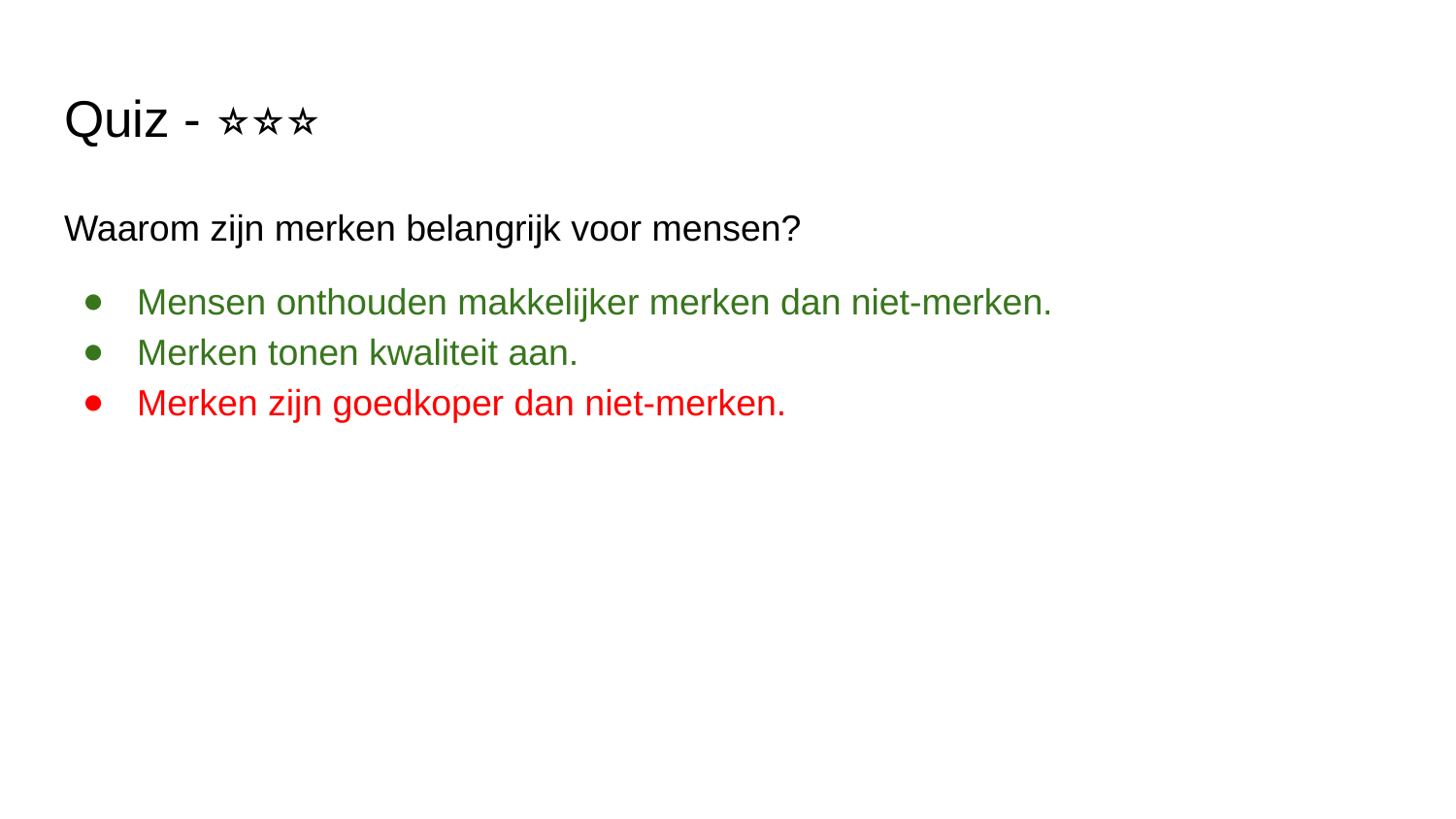

# Quiz - ⭐⭐⭐
Waarom zijn merken belangrijk voor mensen?
Mensen onthouden makkelijker merken dan niet-merken.
Merken tonen kwaliteit aan.
Merken zijn goedkoper dan niet-merken.